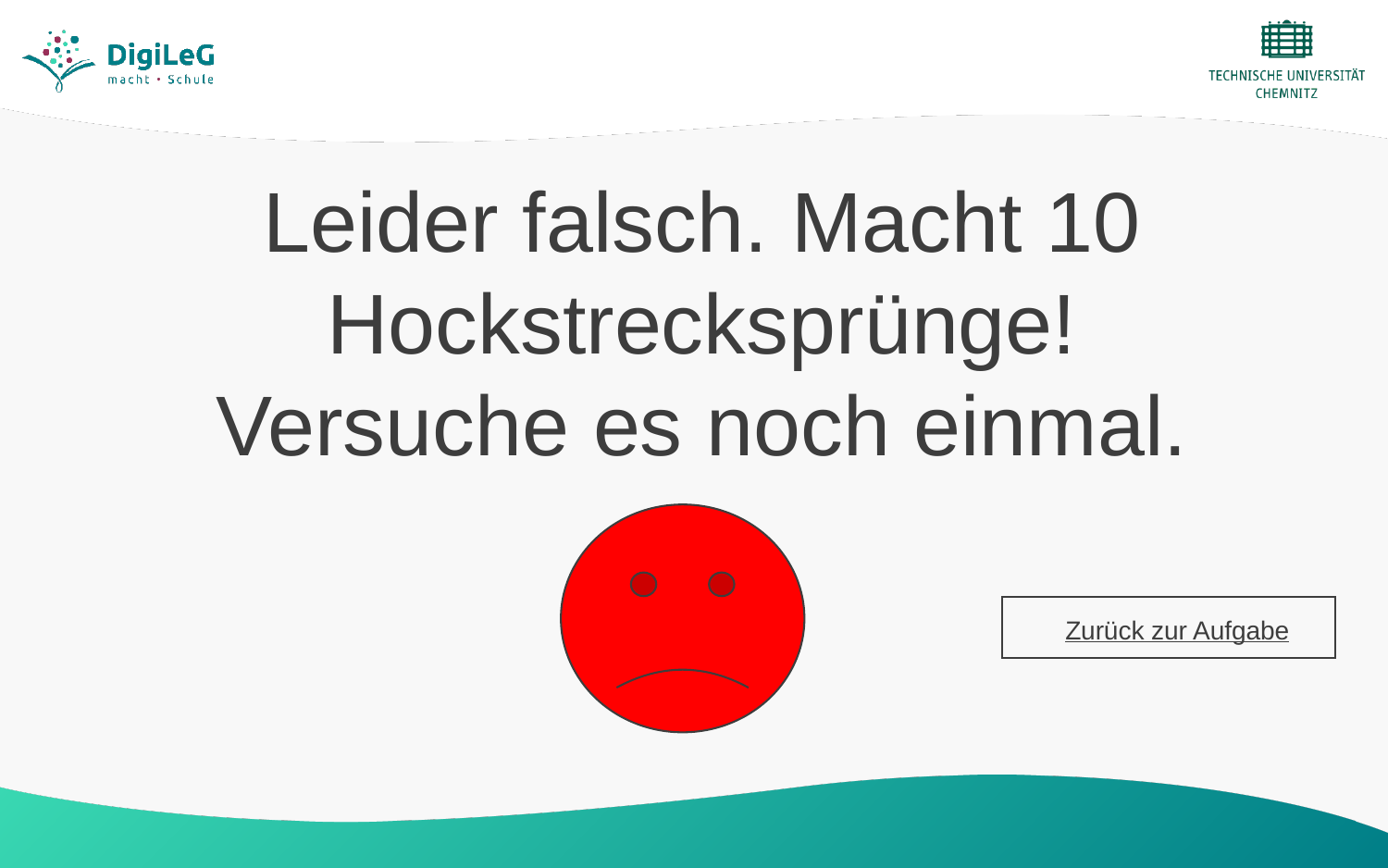

# Leider falsch. Macht 10 Hockstrecksprünge! Versuche es noch einmal.

Zurück zur Aufgabe